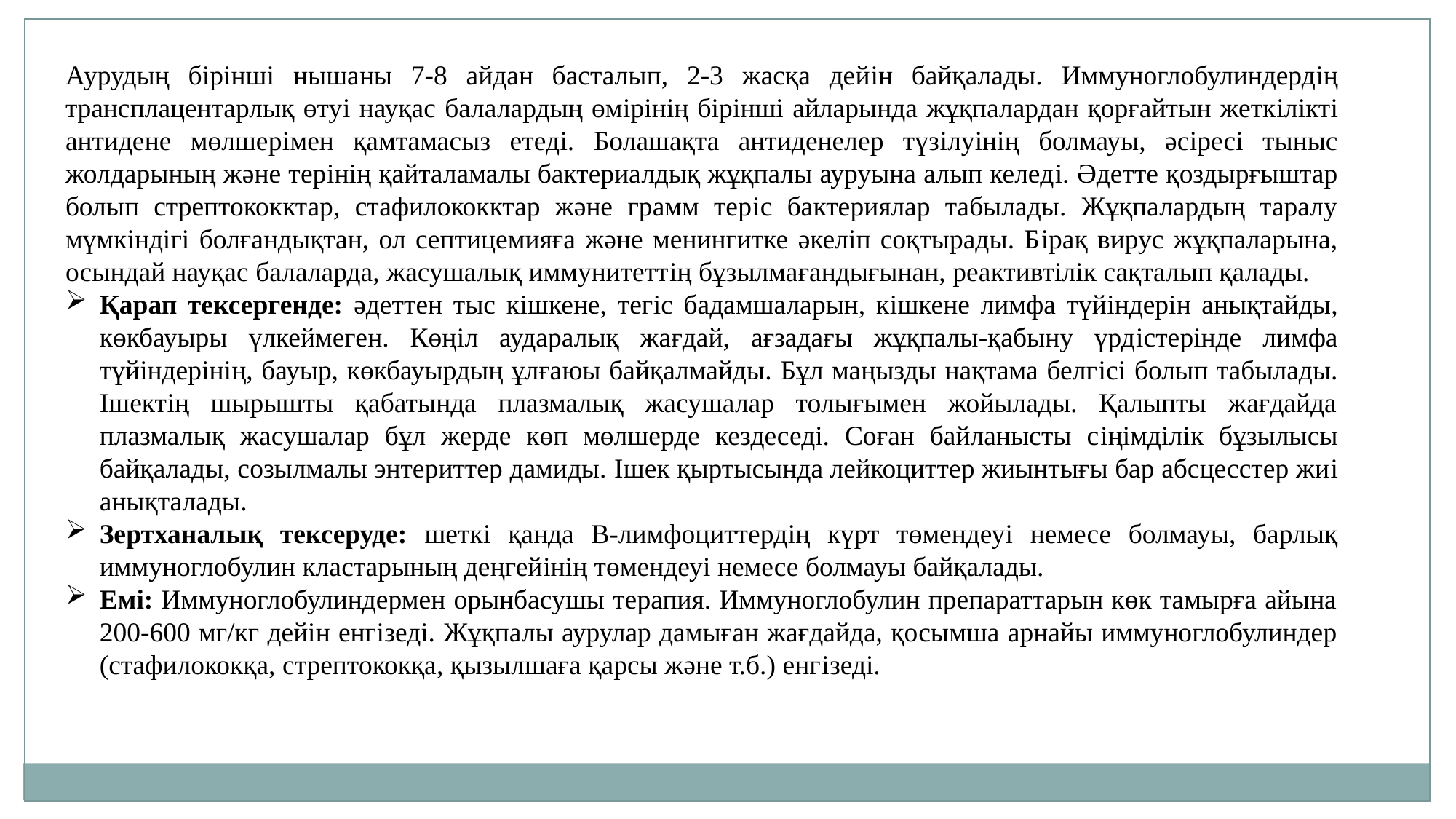

Аурудың бiрiншi нышаны 7-8 айдан басталып, 2-3 жасқа дейiн байқалады. Иммуноглобулиндердiң трансплацентарлық өтуi науқас балалардың өмiрiнiң бiрiншi айларында жұқпалардан қорғайтын жеткiлiктi антидене мөлшерiмен қамтамасыз етедi. Болашақта антиденелер түзiлуiнiң болмауы, әсiресi тыныс жолдарының және терiнiң қайталамалы бактериалдық жұқпалы ауруына алып келедi. Әдетте қоздырғыштар болып стрептококктар, стафилококктар және грамм терiс бактериялар табылады. Жұқпалардың таралу мүмкiндiгi болғандықтан, ол септицемияға және менингитке әкеліп соқтырады. Бiрақ вирус жұқпаларына, осындай науқас балаларда, жасушалық иммунитеттiң бұзылмағандығынан, реактивтілік сақталып қалады.
Қарап тексергенде: әдеттен тыс кiшкене, тегiс бадамшаларын, кiшкене лимфа түйiндерiн анықтайды, көкбауыры үлкеймеген. Көңiл аударалық жағдай, ағзадағы жұқпалы-қабыну үрдiстерінде лимфа түйiндерiнiң, бауыр, көкбауырдың ұлғаюы байқалмайды. Бұл маңызды нақтама белгiсi болып табылады. Iшектiң шырышты қабатында плазмалық жасушалар толығымен жойылады. Қалыпты жағдайда плазмалық жасушалар бұл жерде көп мөлшерде кездеседі. Соған байланысты сiңiмдiлiк бұзылысы байқалады, созылмалы энтериттер дамиды. Iшек қыртысында лейкоциттер жиынтығы бар абсцесстер жиi анықталады.
Зертханалық тексеруде: шеткi қанда В-лимфоциттердiң күрт төмендеуi немесе болмауы, барлық иммуноглобулин кластарының деңгейiнiң төмендеуi немесе болмауы байқалады.
Емi: Иммуноглобулиндермен орынбасушы терапия. Иммуноглобулин препараттарын көк тамырға айына 200-600 мг/кг дейін енгiзедi. Жұқпалы аурулар дамыған жағдайда, қосымша арнайы иммуноглобулиндер (стафилококқа, стрептококқа, қызылшаға қарсы және т.б.) енгiзедi.